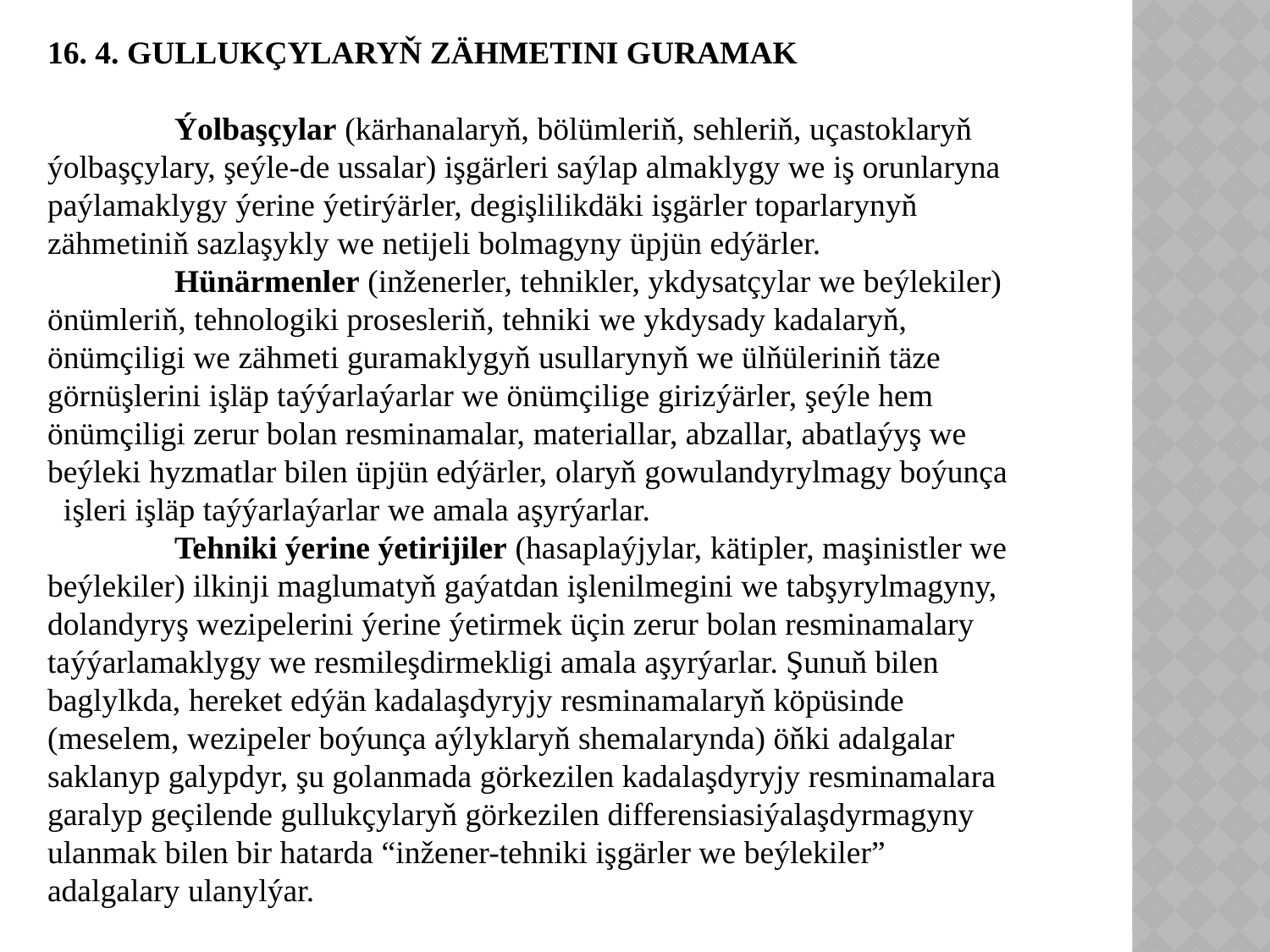

16. 4. GULLUKÇYLARYŇ ZÄHMETINI GURAMAK

	Ýolbaşçylar (kärhanalaryň, bölümleriň, sehleriň, uçastoklaryň ýolbaşçylary, şeýle-de ussalar) işgärleri saýlap almaklygy we iş orunlaryna paýlamaklygy ýerine ýetirýärler, degişlilikdäki işgärler toparlarynyň zähmetiniň sazlaşykly we netijeli bolmagyny üpjün edýärler.
	Hünärmenler (inženerler, tehnikler, ykdysatçylar we beýlekiler) önümleriň, tehnologiki prosesleriň, tehniki we ykdysady kadalaryň, önümçiligi we zähmeti guramaklygyň usullarynyň we ülňüleriniň täze görnüşlerini işläp taýýarlaýarlar we önümçilige girizýärler, şeýle hem önümçiligi zerur bolan resminamalar, materiallar, abzallar, abatlaýyş we beýleki hyzmatlar bilen üpjün edýärler, olaryň gowulandyrylmagy boýunça    işleri işläp taýýarlaýarlar we amala aşyrýarlar.
	Tehniki ýerine ýetirijiler (hasaplaýjylar, kätipler, maşinistler we beýlekiler) ilkinji maglumatyň gaýatdan işlenilmegini we tabşyrylmagyny, dolandyryş wezipelerini ýerine ýetirmek üçin zerur bolan resminamalary taýýarlamaklygy we resmileşdirmekligi amala aşyrýarlar. Şunuň bilen baglylkda, hereket edýän kadalaşdyryjy resminamalaryň köpüsinde (meselem, wezipeler boýunça aýlyklaryň shemalarynda) öňki adalgalar saklanyp galypdyr, şu golanmada görkezilen kadalaşdyryjy resminamalara garalyp geçilende gullukçylaryň görkezilen differensiasiýalaşdyrmagyny ulanmak bilen bir hatarda “inžener-tehniki işgärler we beýlekiler” adalgalary ulanylýar.